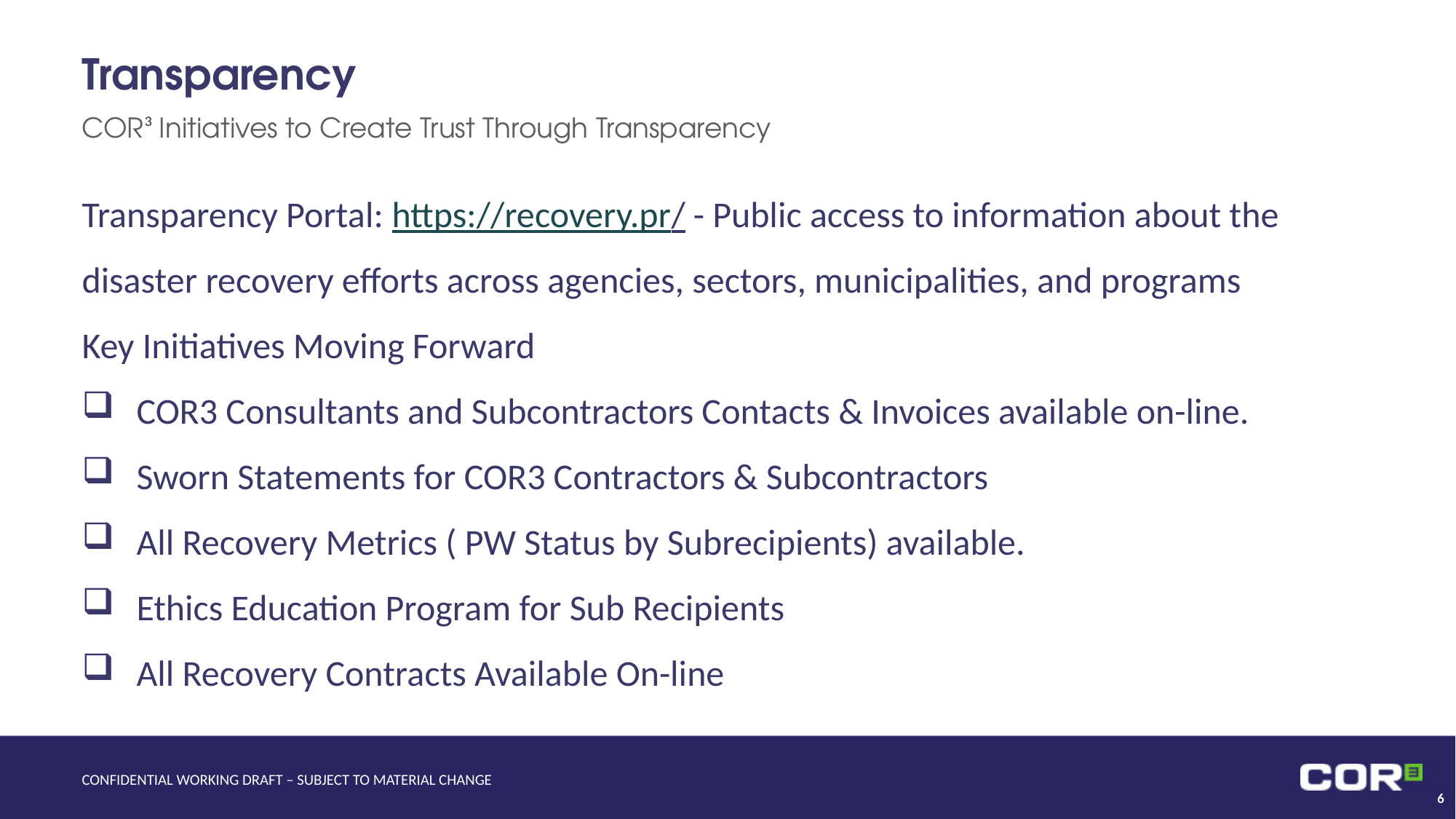

# Transparency
COR³ Initiatives to Create Trust Through Transparency
Transparency Portal: https://recovery.pr/ - Public access to information about the disaster recovery efforts across agencies, sectors, municipalities, and programs
Key Initiatives Moving Forward
COR3 Consultants and Subcontractors Contacts & Invoices available on-line.
Sworn Statements for COR3 Contractors & Subcontractors
All Recovery Metrics ( PW Status by Subrecipients) available.
Ethics Education Program for Sub Recipients
All Recovery Contracts Available On-line
CONFIDENTIAL WORKING DRAFT – SUBJECT TO MATERIAL CHANGE
6